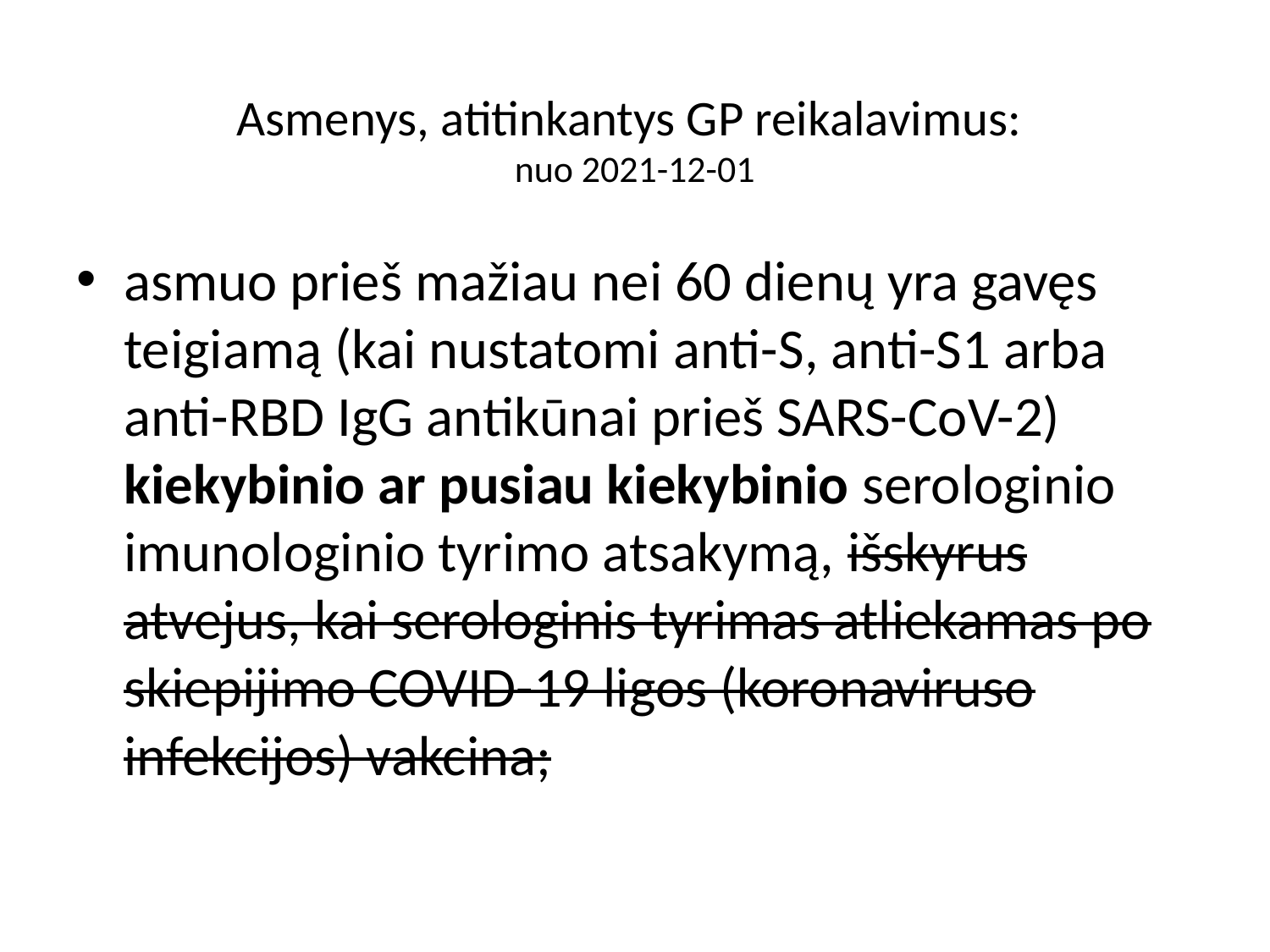

Asmenys, atitinkantys GP reikalavimus:
nuo 2021-12-01

asmuo prieš mažiau nei 60 dienų yra gavęs teigiamą (kai nustatomi anti-S, anti-S1 arba anti-RBD IgG antikūnai prieš SARS-CoV-2) kiekybinio ar pusiau kiekybinio serologinio imunologinio tyrimo atsakymą, išskyrus atvejus, kai serologinis tyrimas atliekamas po skiepijimo COVID-19 ligos (koronaviruso infekcijos) vakcina;